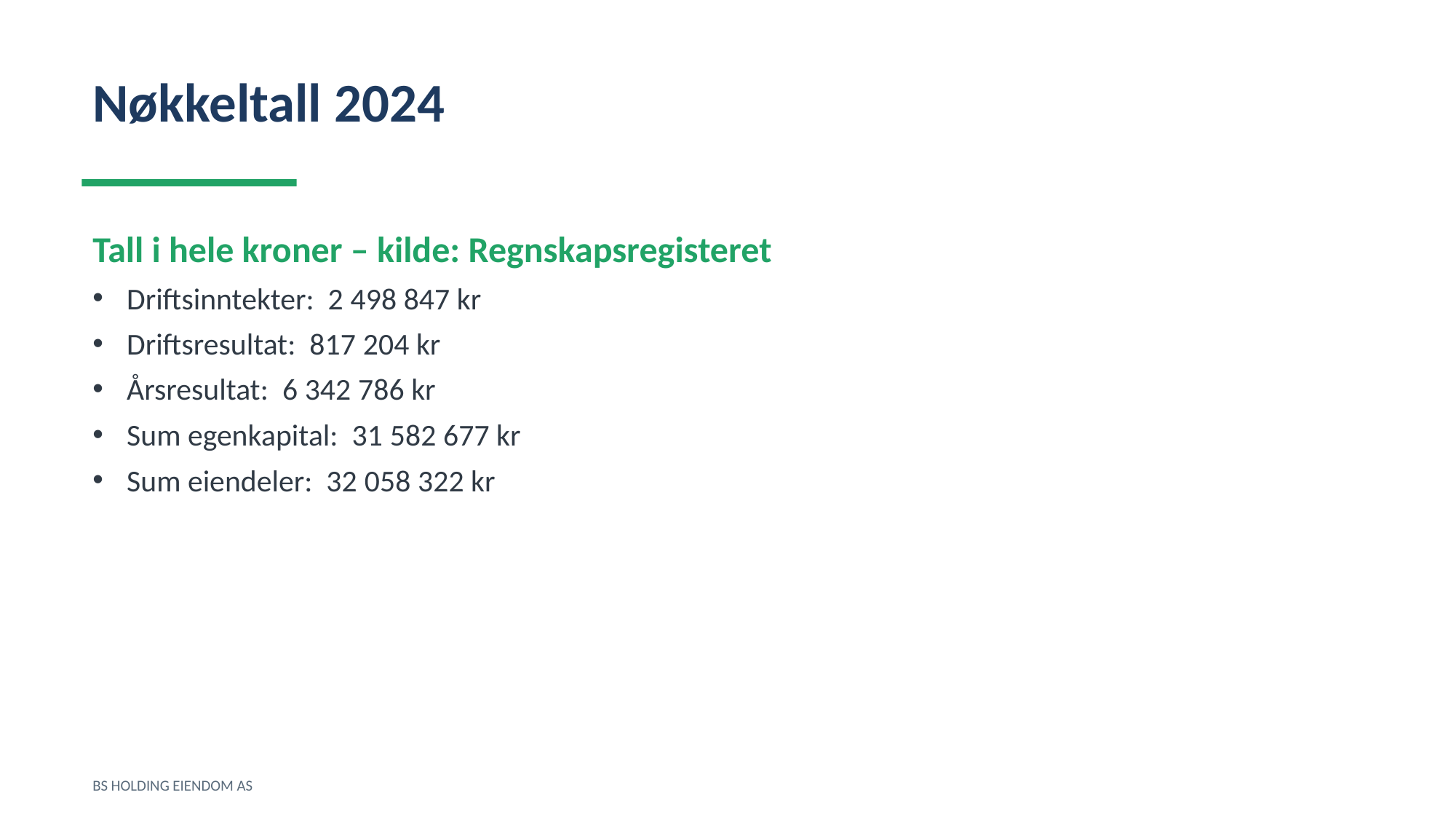

Nøkkeltall 2024

Tall i hele kroner – kilde: Regnskapsregisteret
Driftsinntekter:  2 498 847 kr
Driftsresultat:  817 204 kr
Årsresultat:  6 342 786 kr
Sum egenkapital:  31 582 677 kr
Sum eiendeler:  32 058 322 kr
BS HOLDING EIENDOM AS